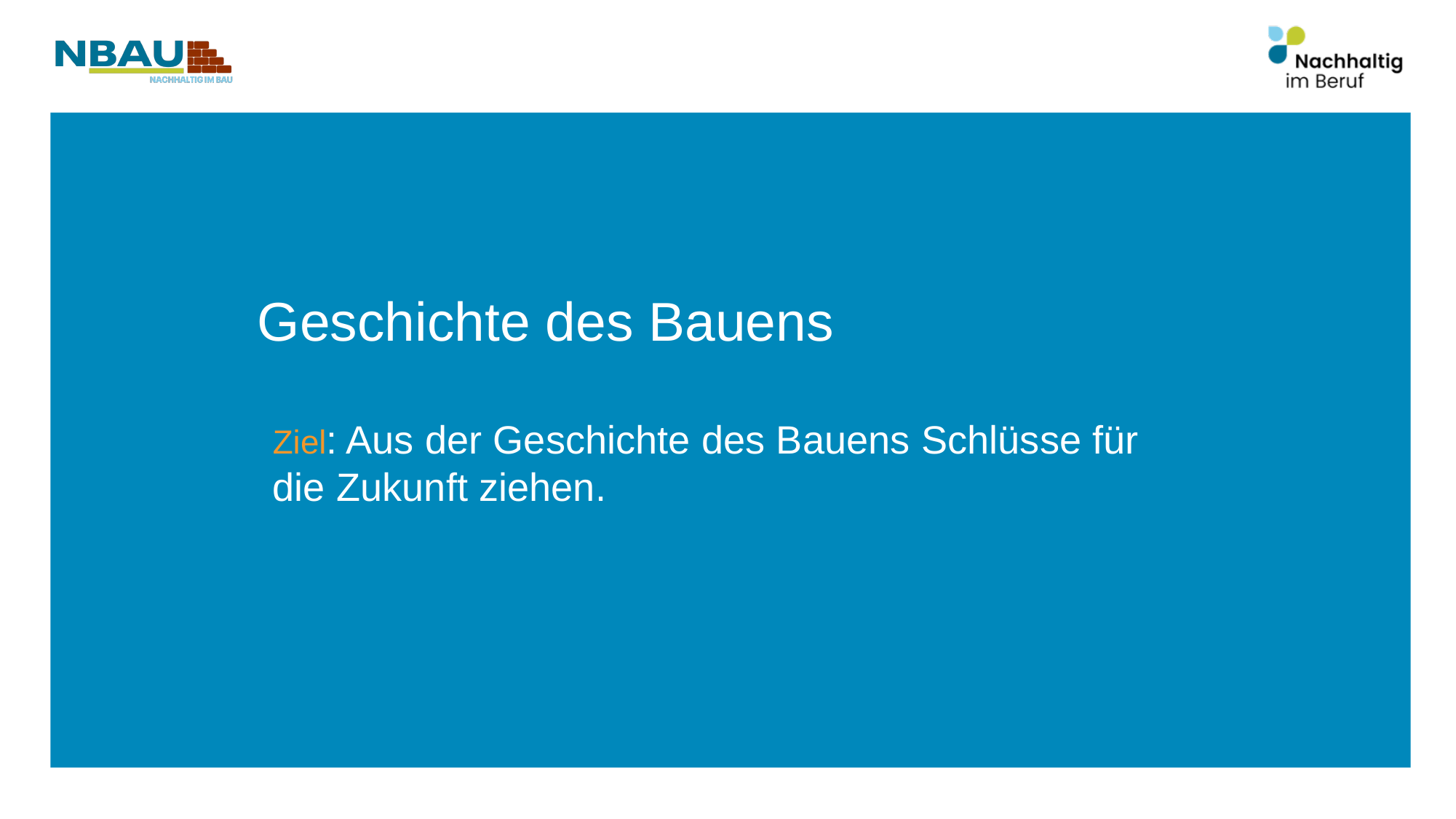

Geschichte des Bauens
Ziel: Aus der Geschichte des Bauens Schlüsse für die Zukunft ziehen.